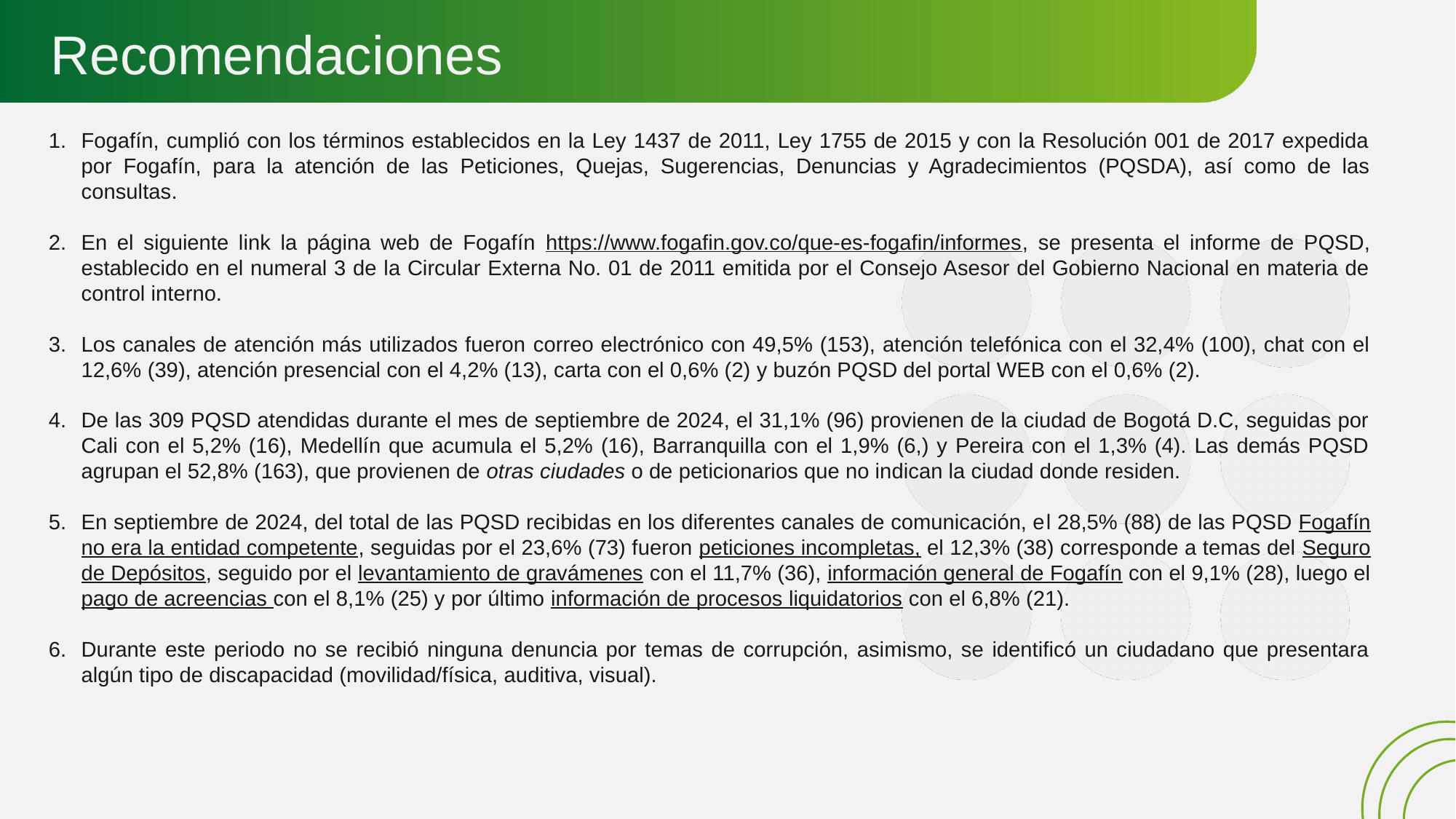

# Recomendaciones
Fogafín, cumplió con los términos establecidos en la Ley 1437 de 2011, Ley 1755 de 2015 y con la Resolución 001 de 2017 expedida por Fogafín, para la atención de las Peticiones, Quejas, Sugerencias, Denuncias y Agradecimientos (PQSDA), así como de las consultas.

En el siguiente link la página web de Fogafín https://www.fogafin.gov.co/que-es-fogafin/informes, se presenta el informe de PQSD, establecido en el numeral 3 de la Circular Externa No. 01 de 2011 emitida por el Consejo Asesor del Gobierno Nacional en materia de control interno.

Los canales de atención más utilizados fueron correo electrónico con 49,5% (153), atención telefónica con el 32,4% (100), chat con el 12,6% (39), atención presencial con el 4,2% (13), carta con el 0,6% (2) y buzón PQSD del portal WEB con el 0,6% (2).

De las 309 PQSD atendidas durante el mes de septiembre de 2024, el 31,1% (96) provienen de la ciudad de Bogotá D.C, seguidas por Cali con el 5,2% (16), Medellín que acumula el 5,2% (16), Barranquilla con el 1,9% (6,) y Pereira con el 1,3% (4). Las demás PQSD agrupan el 52,8% (163), que provienen de otras ciudades o de peticionarios que no indican la ciudad donde residen.

En septiembre de 2024, del total de las PQSD recibidas en los diferentes canales de comunicación, el 28,5% (88) de las PQSD Fogafín no era la entidad competente, seguidas por el 23,6% (73) fueron peticiones incompletas, el 12,3% (38) corresponde a temas del Seguro de Depósitos, seguido por el levantamiento de gravámenes con el 11,7% (36), información general de Fogafín con el 9,1% (28), luego el pago de acreencias con el 8,1% (25) y por último información de procesos liquidatorios con el 6,8% (21).

Durante este periodo no se recibió ninguna denuncia por temas de corrupción, asimismo, se identificó un ciudadano que presentara algún tipo de discapacidad (movilidad/física, auditiva, visual).